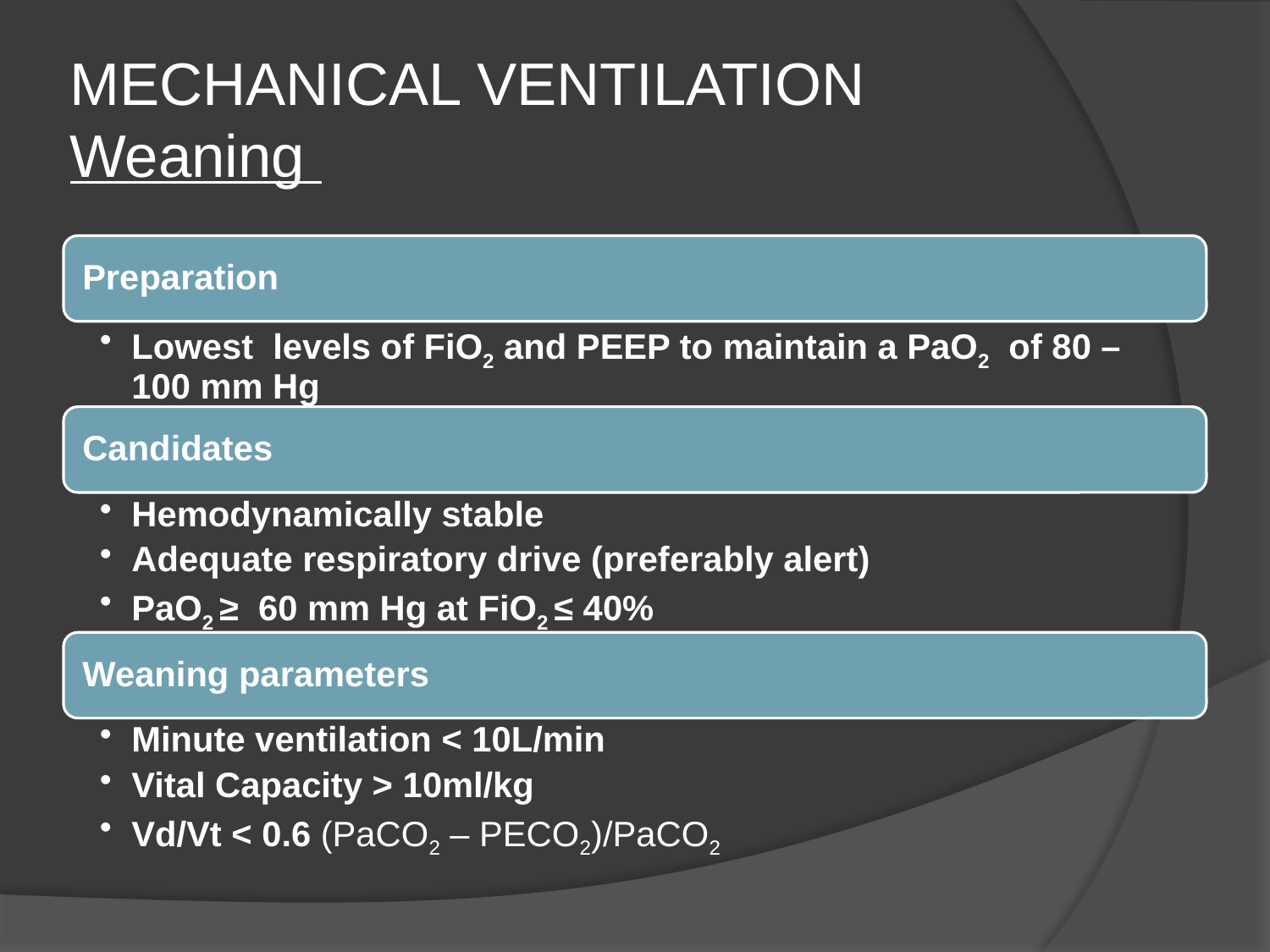

# MECHANICAL VENTILATION Weaning
Preparation
Lowest  levels of FiO2 and PEEP to maintain a PaO2  of 80 – 100 mm Hg
Candidates
Hemodynamically stable
Adequate respiratory drive (preferably alert)
PaO2 ≥  60 mm Hg at FiO2 ≤ 40%
Weaning parameters
Minute ventilation < 10L/min
Vital Capacity > 10ml/kg
Vd/Vt < 0.6 (PaCO2 – PECO2)/PaCO2